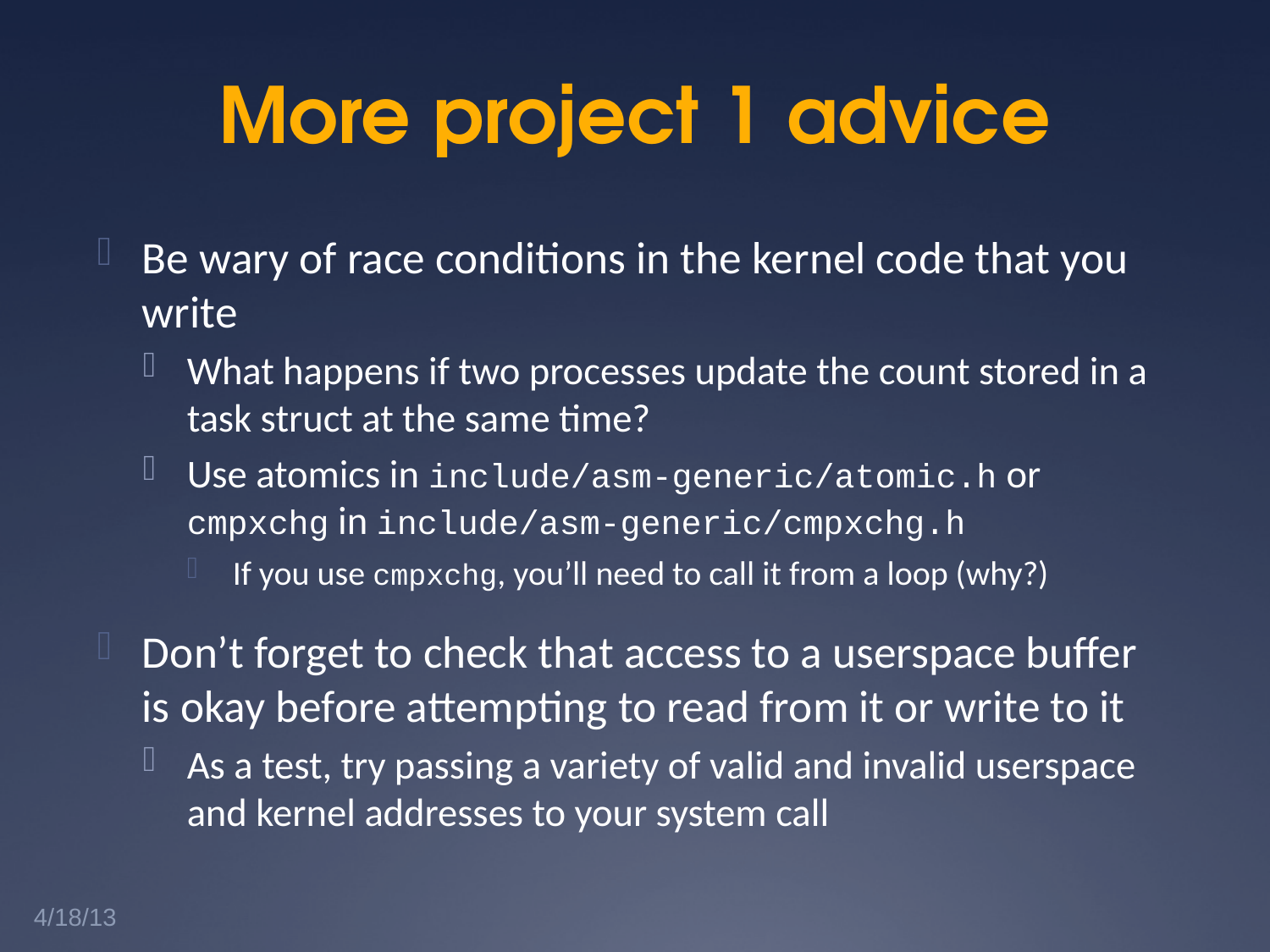

# More project 1 advice
Be wary of race conditions in the kernel code that you write
What happens if two processes update the count stored in a task struct at the same time?
Use atomics in include/asm-generic/atomic.h or cmpxchg in include/asm-generic/cmpxchg.h
If you use cmpxchg, you’ll need to call it from a loop (why?)
Don’t forget to check that access to a userspace buffer is okay before attempting to read from it or write to it
As a test, try passing a variety of valid and invalid userspace and kernel addresses to your system call
4/18/13